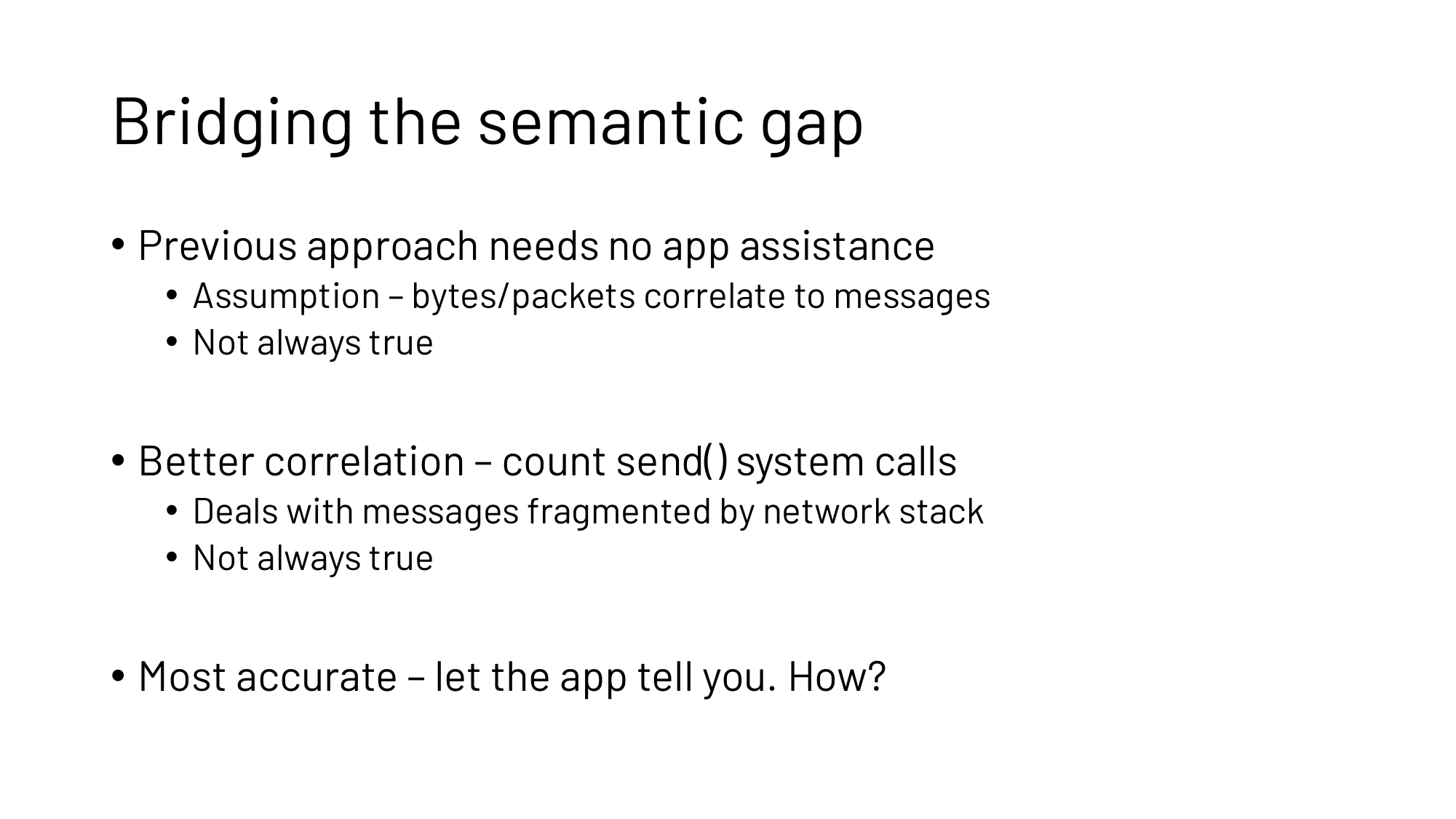

# Bridging the semantic gap
Previous approach needs no app assistance
Assumption – bytes/packets correlate to messages
Not always true

Better correlation – count send() system calls
Deals with messages fragmented by network stack
Not always true

Most accurate – let the app tell you. How?